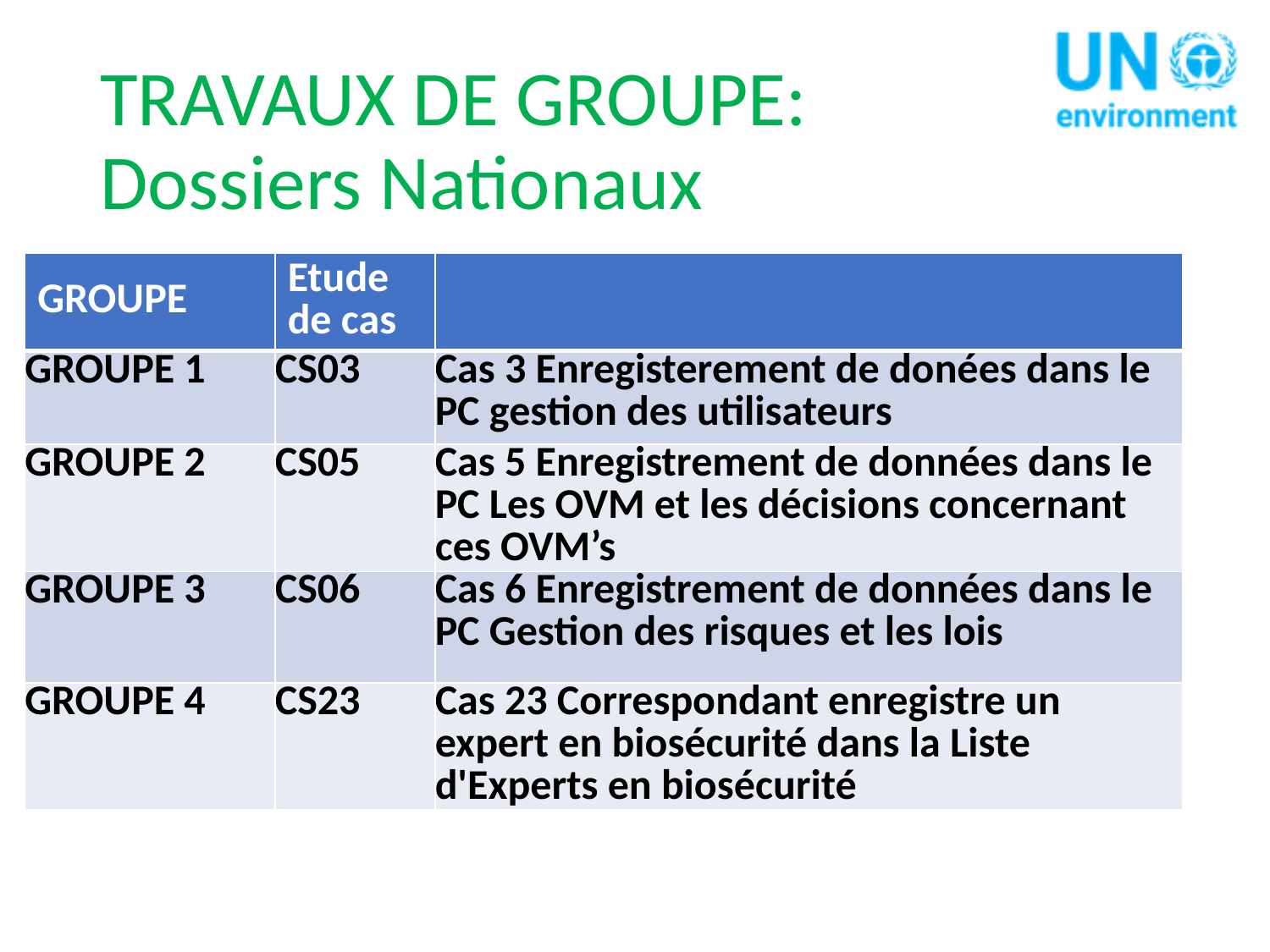

# TRAVAUX DE GROUPE: Dossiers Nationaux
| GROUPE | Etude de cas |  |
| --- | --- | --- |
| GROUPE 1 | CS03 | Cas 3 Enregisterement de donées dans le PC gestion des utilisateurs |
| GROUPE 2 | CS05 | Cas 5 Enregistrement de données dans le PC Les OVM et les décisions concernant ces OVM’s |
| GROUPE 3 | CS06 | Cas 6 Enregistrement de données dans le PC Gestion des risques et les lois |
| GROUPE 4 | CS23 | Cas 23 Correspondant enregistre un expert en biosécurité dans la Liste d'Experts en biosécurité |